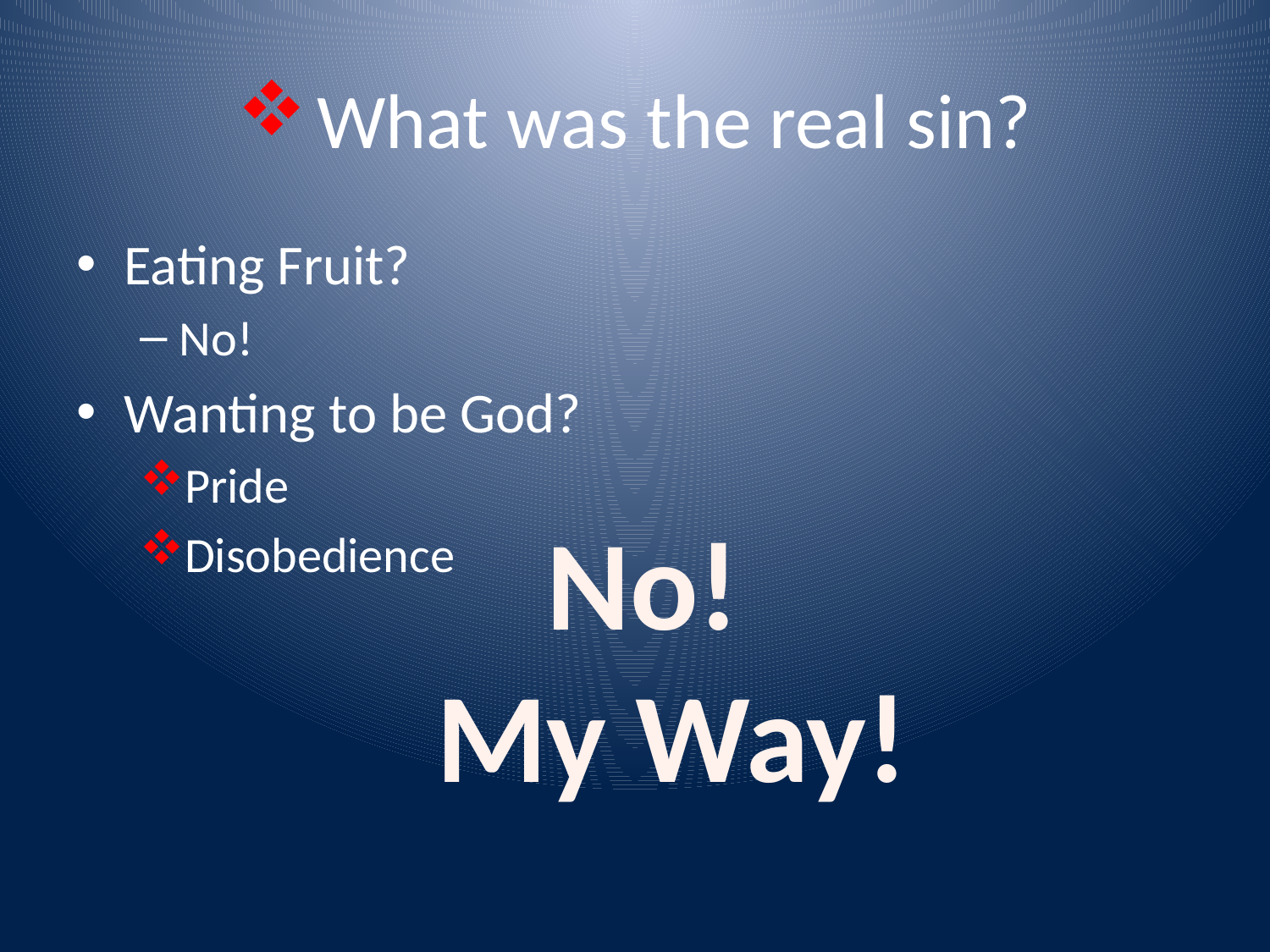

# What was the real sin?
Eating Fruit?
No!
Wanting to be God?
Pride
Disobedience
No!
My Way!